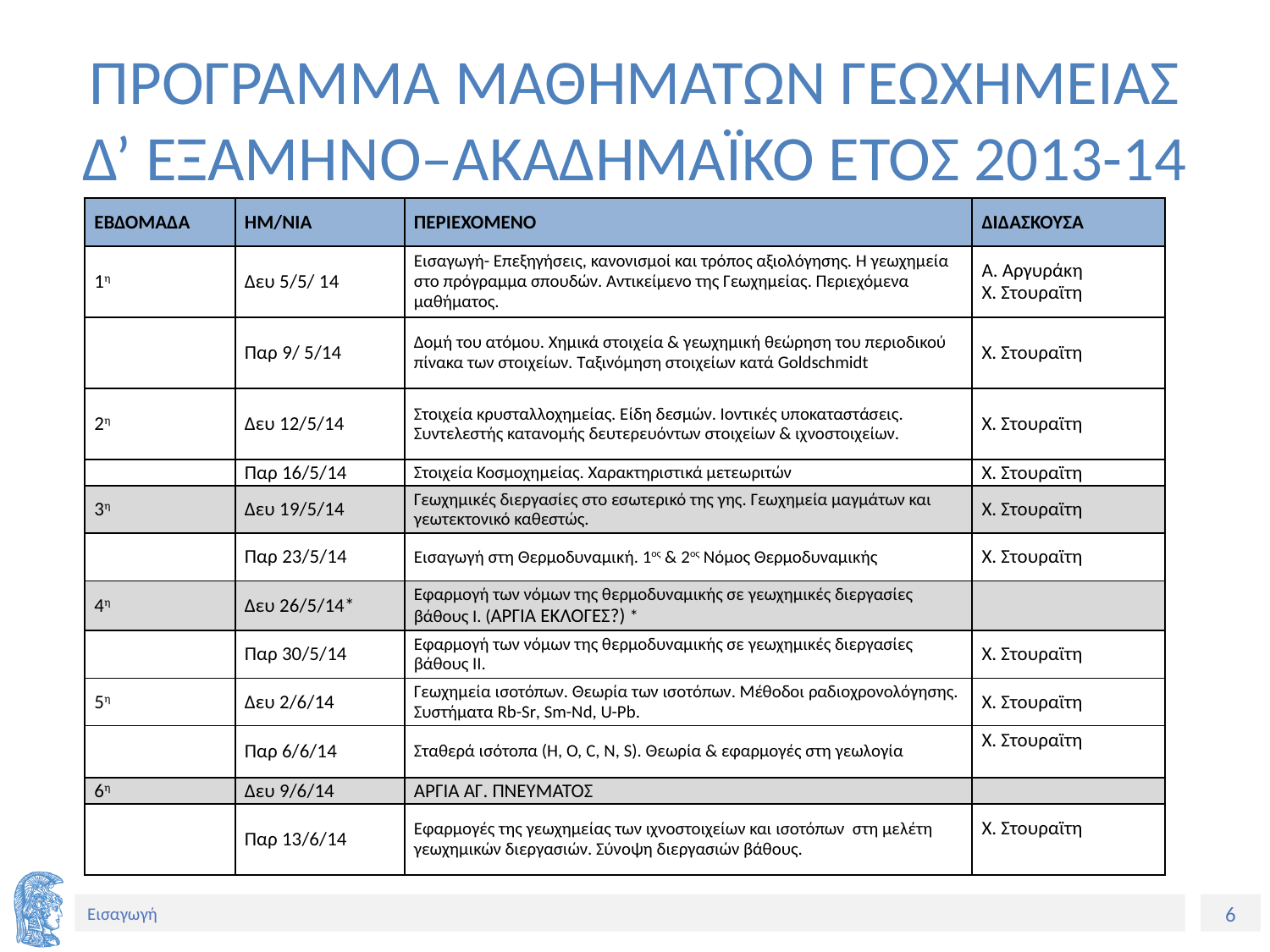

# ΠΡΟΓΡΑΜΜΑ ΜΑΘΗΜΑΤΩΝ ΓΕΩΧΗΜΕΙΑΣ Δ’ ΕΞΑΜΗΝΟ–ΑΚΑΔΗΜΑΪΚΟ ΕΤΟΣ 2013-14
| ΕΒΔΟΜΑΔΑ | ΗΜ/ΝΙΑ | ΠΕΡΙΕΧΟΜΕΝΟ | ΔΙΔΑΣΚΟΥΣΑ |
| --- | --- | --- | --- |
| 1η | Δευ 5/5/ 14 | Εισαγωγή- Επεξηγήσεις, κανονισμοί και τρόπος αξιολόγησης. Η γεωχημεία στο πρόγραμμα σπουδών. Αντικείμενο της Γεωχημείας. Περιεχόμενα μαθήματος. | Α. Αργυράκη Χ. Στουραϊτη |
|  | Παρ 9/ 5/14 | Δομή του ατόμου. Χημικά στοιχεία & γεωχημική θεώρηση του περιοδικού πίνακα των στοιχείων. Ταξινόμηση στοιχείων κατά Goldschmidt | Χ. Στουραϊτη |
| 2η | Δευ 12/5/14 | Στοιχεία κρυσταλλοχημείας. Είδη δεσμών. Ιοντικές υποκαταστάσεις. Συντελεστής κατανομής δευτερευόντων στοιχείων & ιχνοστοιχείων. | Χ. Στουραϊτη |
|  | Παρ 16/5/14 | Στοιχεία Κοσμοχημείας. Χαρακτηριστικά μετεωριτών | Χ. Στουραϊτη |
| 3η | Δευ 19/5/14 | Γεωχημικές διεργασίες στο εσωτερικό της γης. Γεωχημεία μαγμάτων και γεωτεκτονικό καθεστώς. | Χ. Στουραϊτη |
|  | Παρ 23/5/14 | Εισαγωγή στη Θερμοδυναμική. 1ος & 2ος Νόμος Θερμοδυναμικής | Χ. Στουραϊτη |
| 4η | Δευ 26/5/14\* | Εφαρμογή των νόμων της θερμοδυναμικής σε γεωχημικές διεργασίες βάθους Ι. (ΑΡΓΙΑ ΕΚΛΟΓΕΣ?) \* |  |
|  | Παρ 30/5/14 | Εφαρμογή των νόμων της θερμοδυναμικής σε γεωχημικές διεργασίες βάθους ΙΙ. | Χ. Στουραϊτη |
| 5η | Δευ 2/6/14 | Γεωχημεία ισοτόπων. Θεωρία των ισοτόπων. Μέθοδοι ραδιοχρονολόγησης. Συστήματα Rb-Sr, Sm-Nd, U-Pb. | Χ. Στουραϊτη |
|  | Παρ 6/6/14 | Σταθερά ισότοπα (Η, Ο, C, N, S). Θεωρία & εφαρμογές στη γεωλογία | Χ. Στουραϊτη |
| 6η | Δευ 9/6/14 | ΑΡΓΙΑ ΑΓ. ΠΝΕΥΜΑΤΟΣ |  |
|  | Παρ 13/6/14 | Εφαρμογές της γεωχημείας των ιχνοστοιχείων και ισοτόπων στη μελέτη γεωχημικών διεργασιών. Σύνοψη διεργασιών βάθους. | Χ. Στουραϊτη |